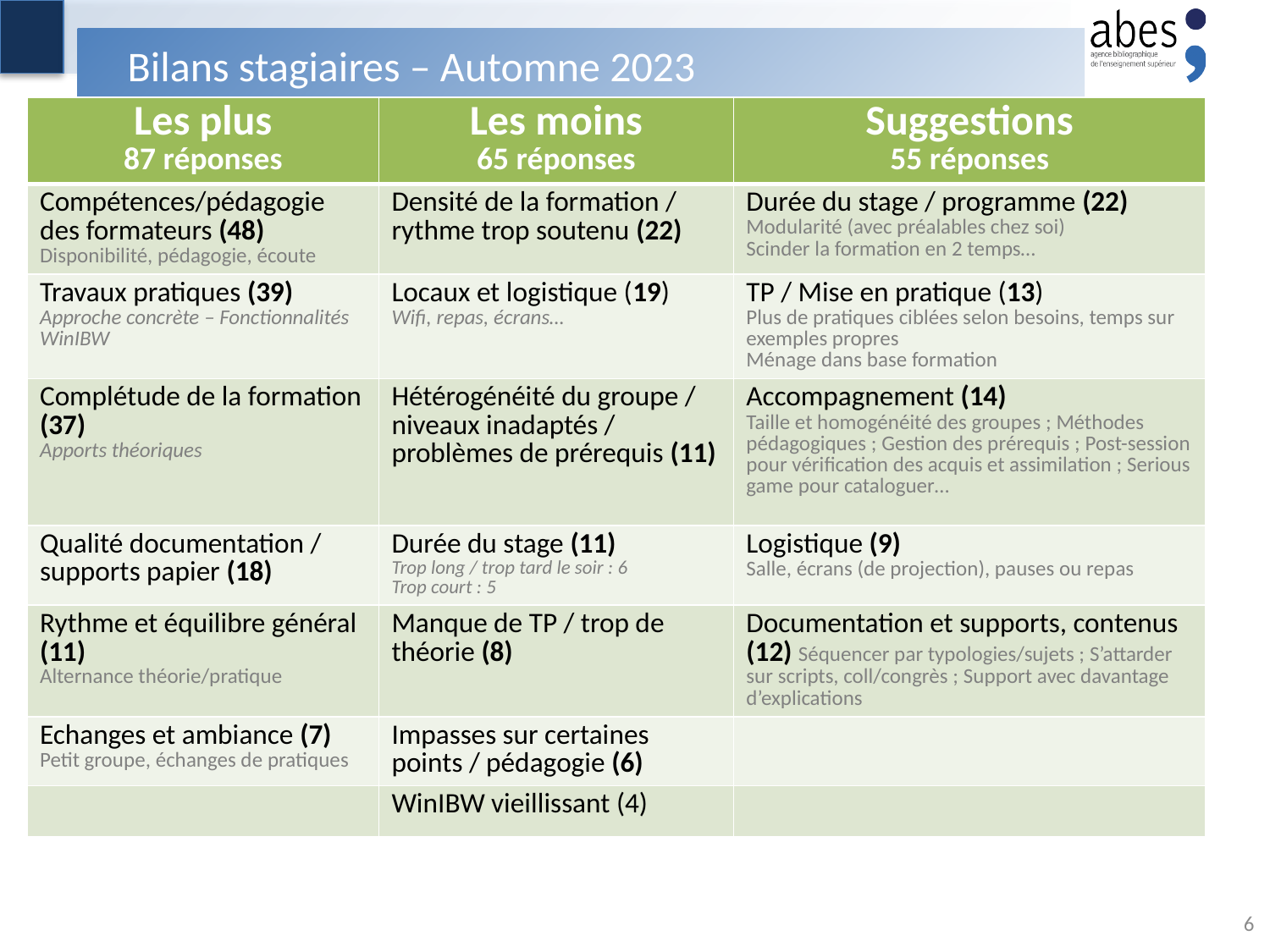

# Bilans stagiaires – Automne 2023
| Les plus 87 réponses | Les moins 65 réponses | Suggestions 55 réponses |
| --- | --- | --- |
| Compétences/pédagogie des formateurs (48) Disponibilité, pédagogie, écoute | Densité de la formation / rythme trop soutenu (22) | Durée du stage / programme (22) Modularité (avec préalables chez soi) Scinder la formation en 2 temps… |
| Travaux pratiques (39) Approche concrète – Fonctionnalités WinIBW | Locaux et logistique (19) Wifi, repas, écrans… | TP / Mise en pratique (13) Plus de pratiques ciblées selon besoins, temps sur exemples propres Ménage dans base formation |
| Complétude de la formation (37) Apports théoriques | Hétérogénéité du groupe / niveaux inadaptés / problèmes de prérequis (11) | Accompagnement (14) Taille et homogénéité des groupes ; Méthodes pédagogiques ; Gestion des prérequis ; Post-session pour vérification des acquis et assimilation ; Serious game pour cataloguer… |
| Qualité documentation / supports papier (18) | Durée du stage (11) Trop long / trop tard le soir : 6 Trop court : 5 | Logistique (9) Salle, écrans (de projection), pauses ou repas |
| Rythme et équilibre général (11) Alternance théorie/pratique | Manque de TP / trop de théorie (8) | Documentation et supports, contenus (12) Séquencer par typologies/sujets ; S’attarder sur scripts, coll/congrès ; Support avec davantage d’explications |
| Echanges et ambiance (7) Petit groupe, échanges de pratiques | Impasses sur certaines points / pédagogie (6) |  |
|  | WinIBW vieillissant (4) |  |
6